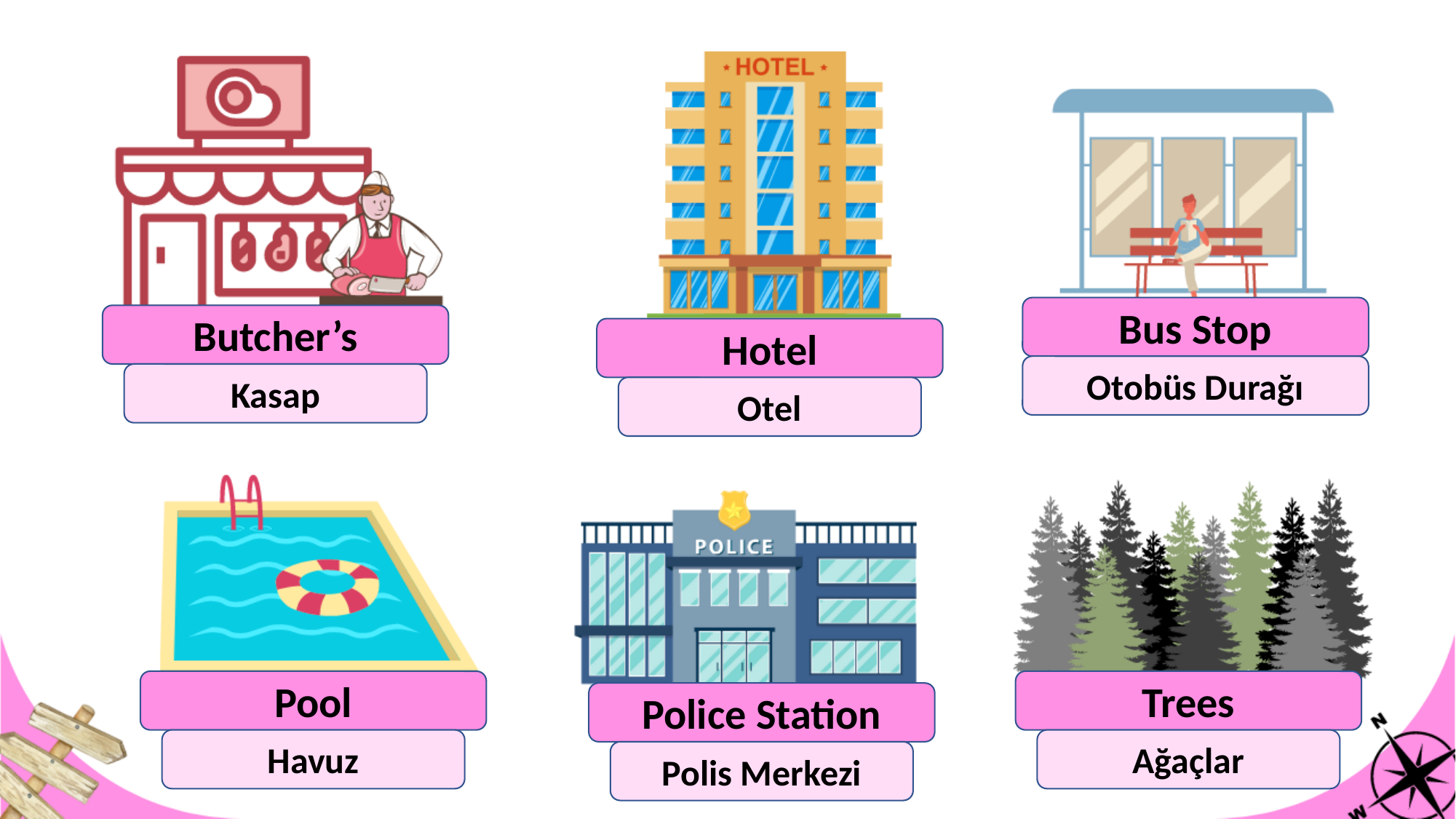

Bus Stop
Butcher’s
Hotel
Otobüs Durağı
Kasap
Otel
Pool
Trees
Police Station
Havuz
Ağaçlar
Polis Merkezi